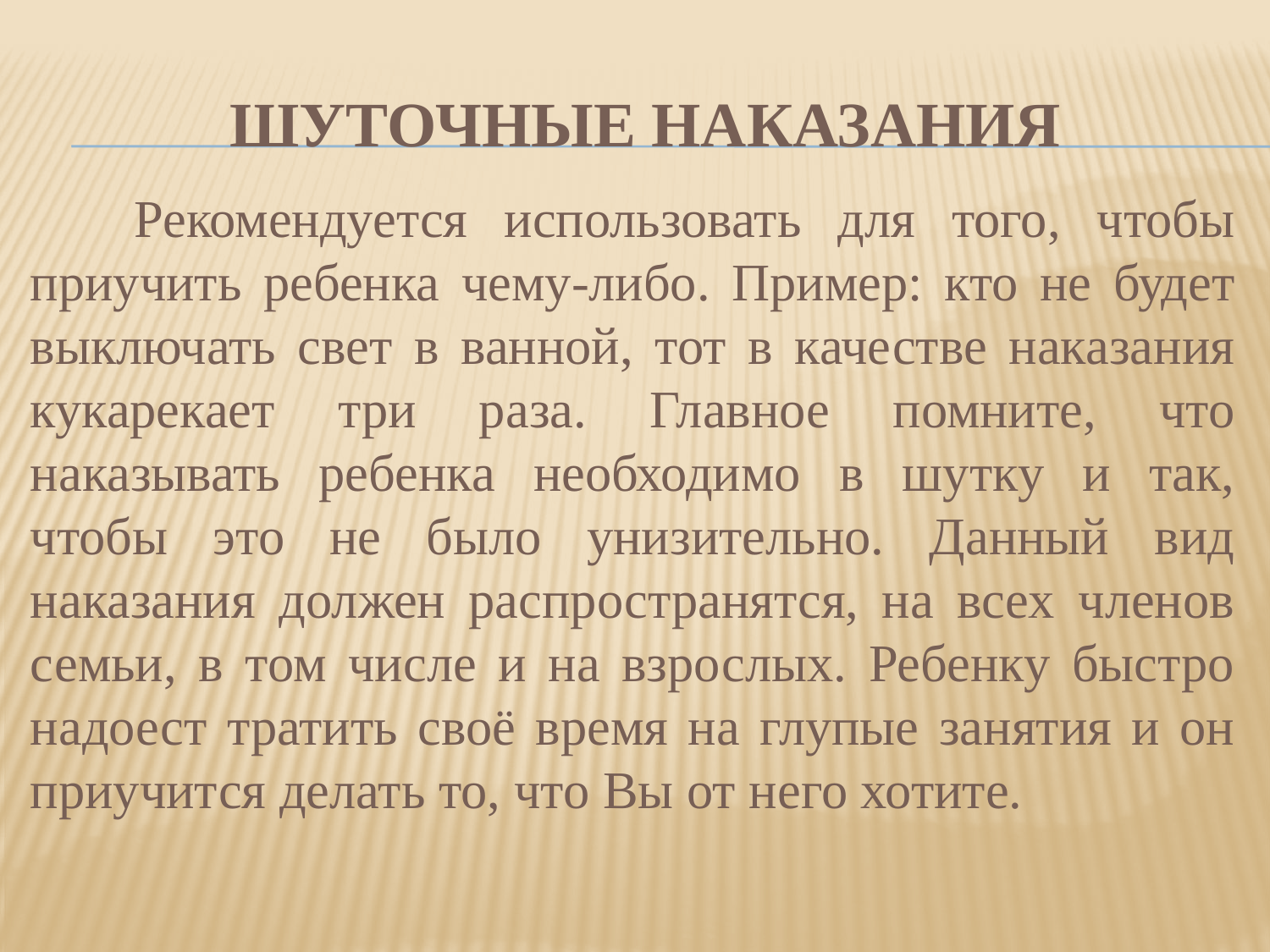

# Шуточные наказания
    Рекомендуется использовать для того, чтобы приучить ребенка чему-либо. Пример: кто не будет выключать свет в ванной, тот в качестве наказания кукарекает три раза. Главное помните, что наказывать ребенка необходимо в шутку и так, чтобы это не было унизительно. Данный вид наказания должен распространятся, на всех членов семьи, в том числе и на взрослых. Ребенку быстро надоест тратить своё время на глупые занятия и он приучится делать то, что Вы от него хотите.